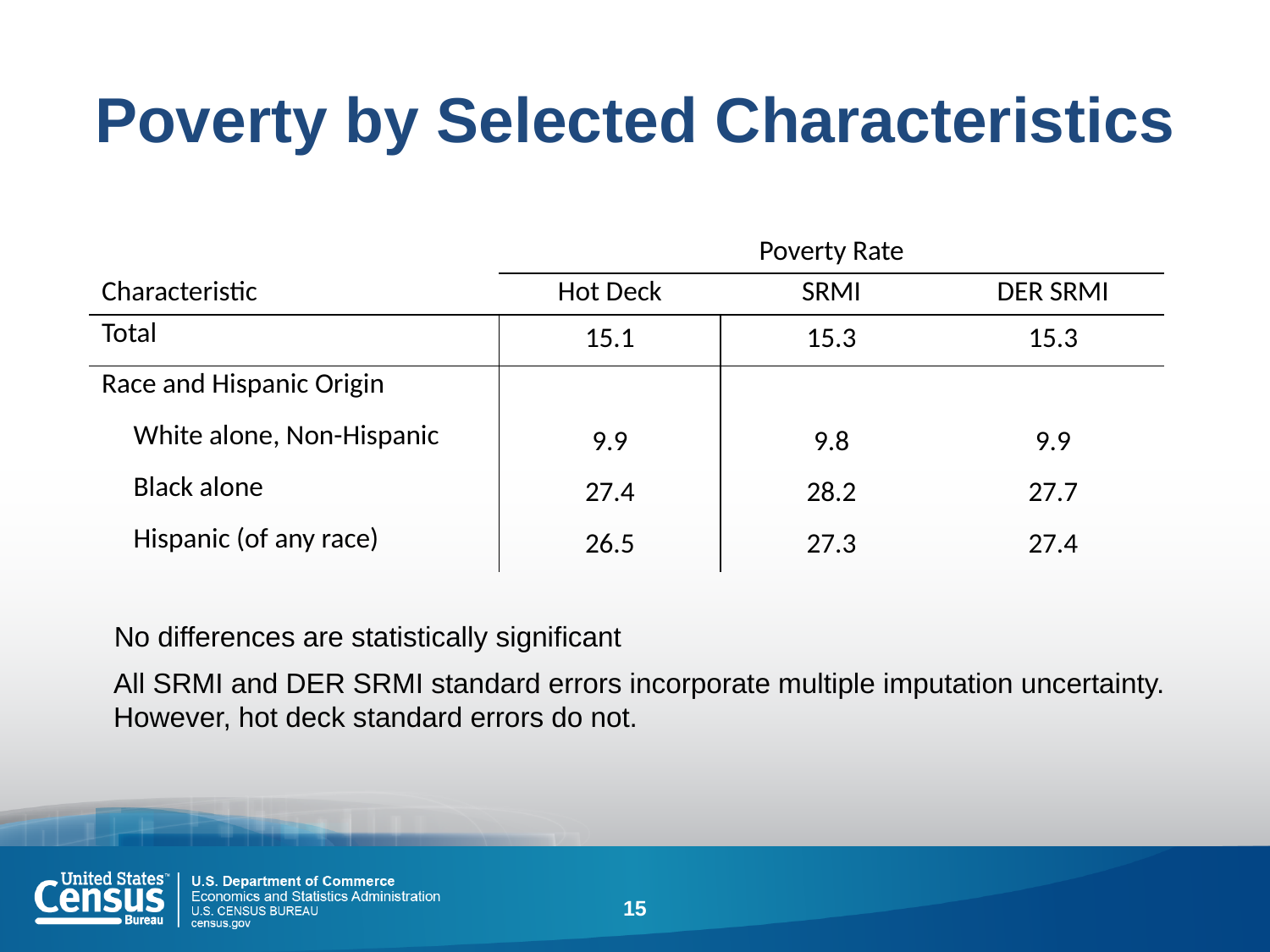

# Poverty by Selected Characteristics
| Characteristic | Poverty Rate |  |  |
| --- | --- | --- | --- |
|  | Hot Deck | SRMI | DER SRMI |
| Total | 15.1 | 15.3 | 15.3 |
| Race and Hispanic Origin |  |  |  |
| White alone, Non-Hispanic | 9.9 | 9.8 | 9.9 |
| Black alone | 27.4 | 28.2 | 27.7 |
| Hispanic (of any race) | 26.5 | 27.3 | 27.4 |
No differences are statistically significant
All SRMI and DER SRMI standard errors incorporate multiple imputation uncertainty.
However, hot deck standard errors do not.
15